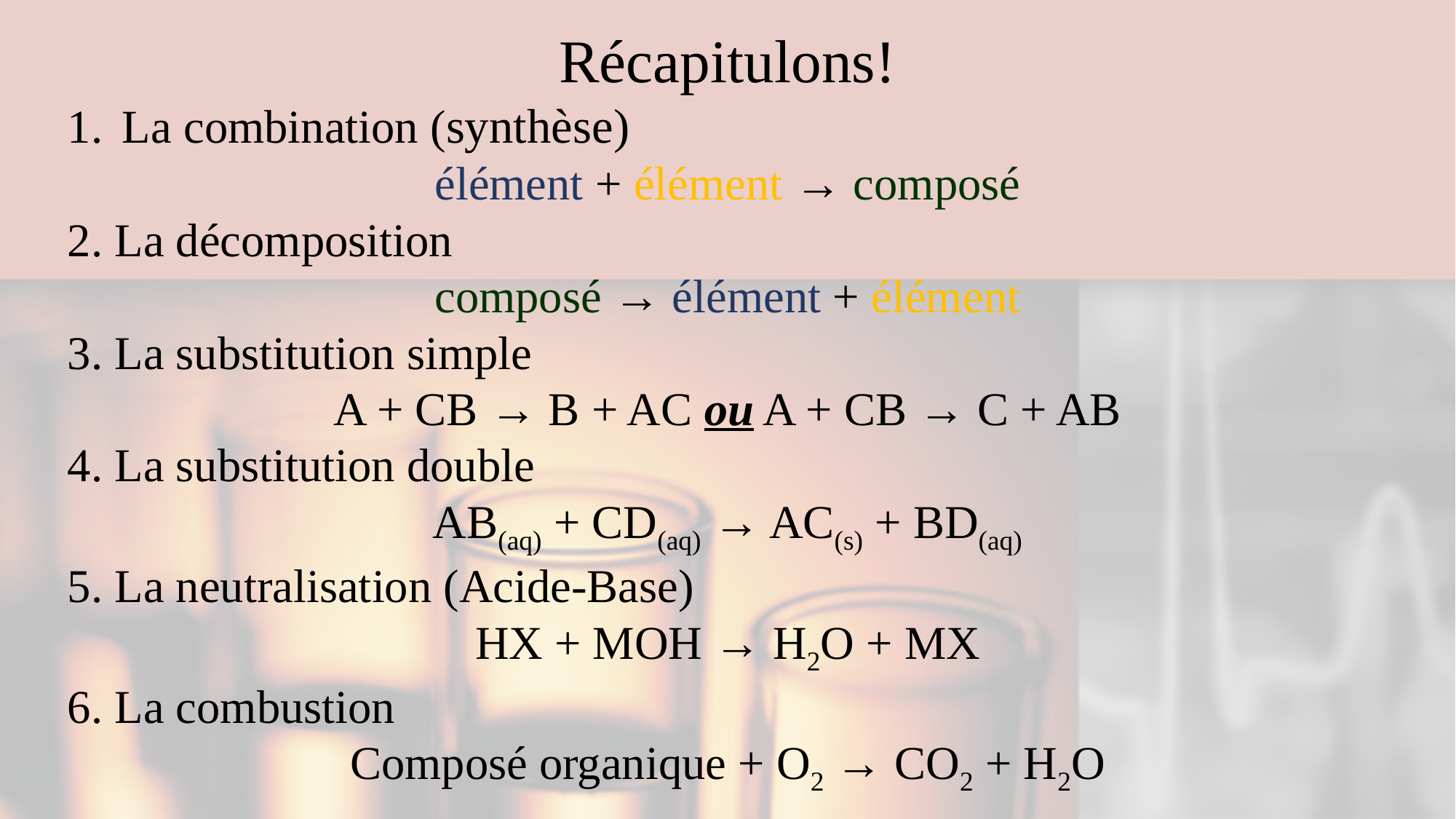

# Récapitulons!
La combination (synthèse)
élément + élément → composé
2. La décomposition
composé → élément + élément
3. La substitution simple
A + CB → B + AC ou A + CB → C + AB
4. La substitution double
AB(aq) + CD(aq) → AC(s) + BD(aq)
5. La neutralisation (Acide-Base)
HX + MOH → H2O + MX
6. La combustion
Composé organique + O2 → CO2 + H2O